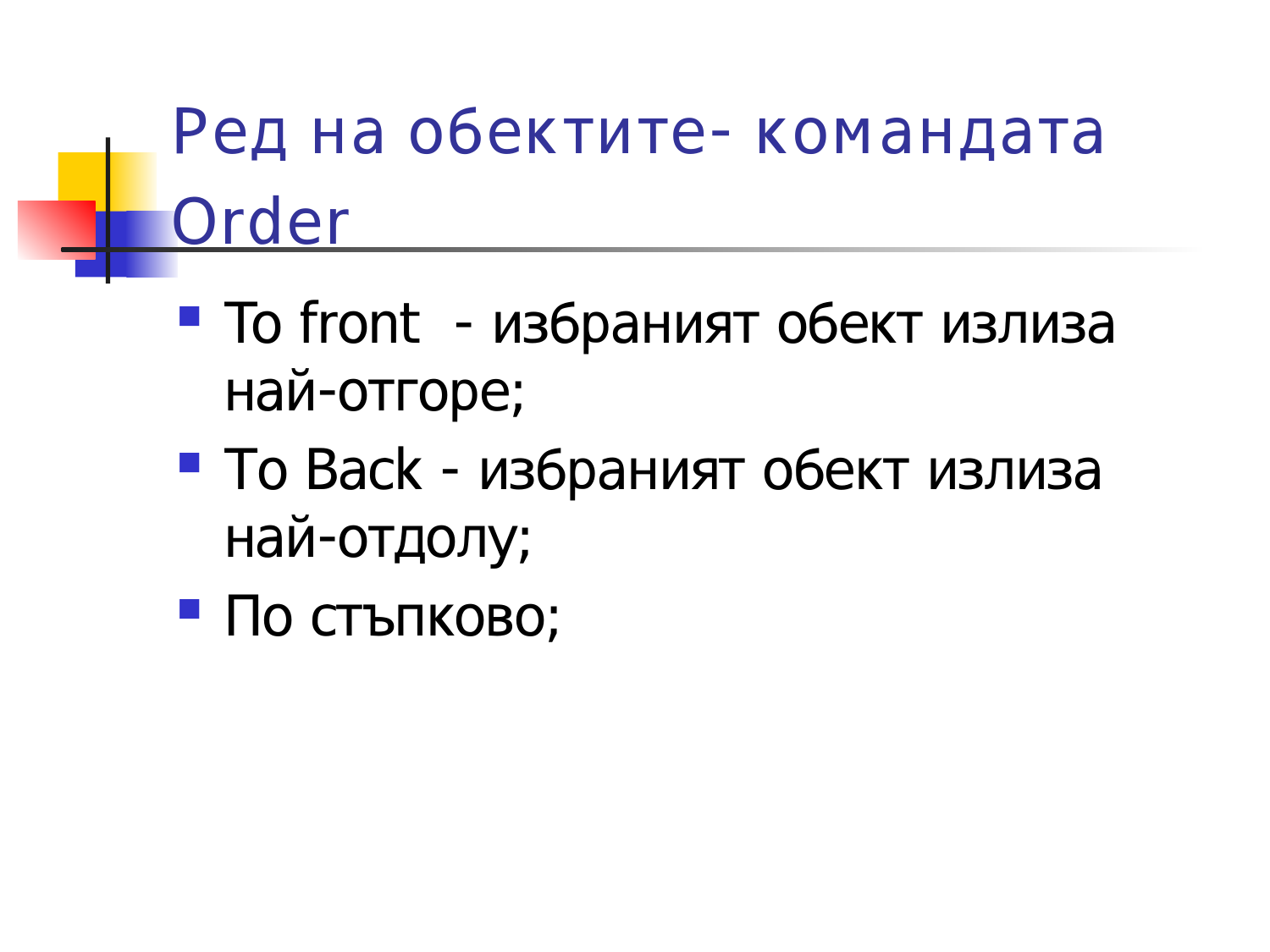

# Ред на обектите- командата Order
To front  - избраният обект излиза най-отгоре;
То Васk - избраният обект излиза най-отдолу;
По стъпково;